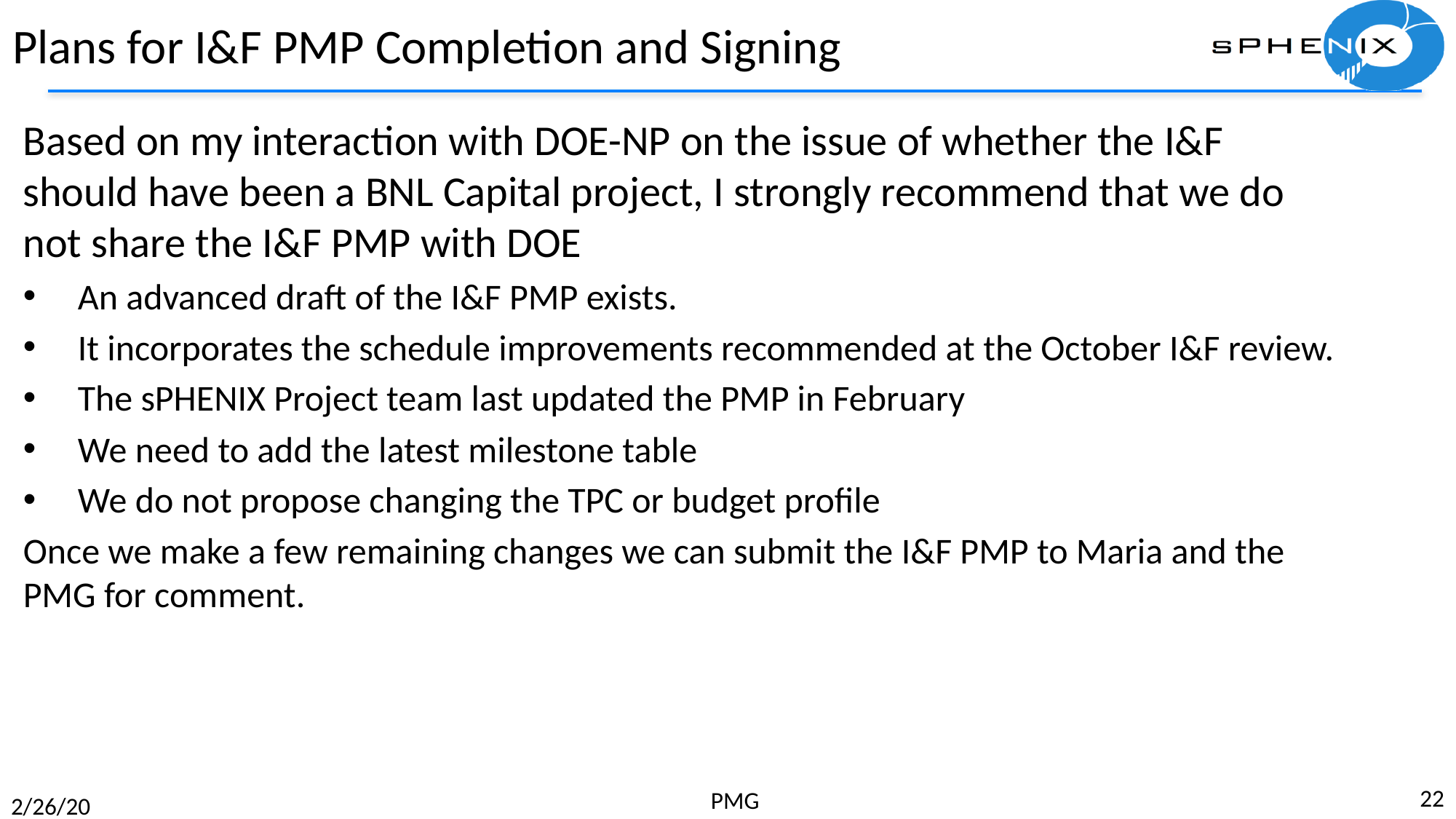

# Plans for I&F PMP Completion and Signing
Based on my interaction with DOE-NP on the issue of whether the I&F should have been a BNL Capital project, I strongly recommend that we do not share the I&F PMP with DOE
An advanced draft of the I&F PMP exists.
It incorporates the schedule improvements recommended at the October I&F review.
The sPHENIX Project team last updated the PMP in February
We need to add the latest milestone table
We do not propose changing the TPC or budget profile
Once we make a few remaining changes we can submit the I&F PMP to Maria and the PMG for comment.

22
PMG
2/26/20